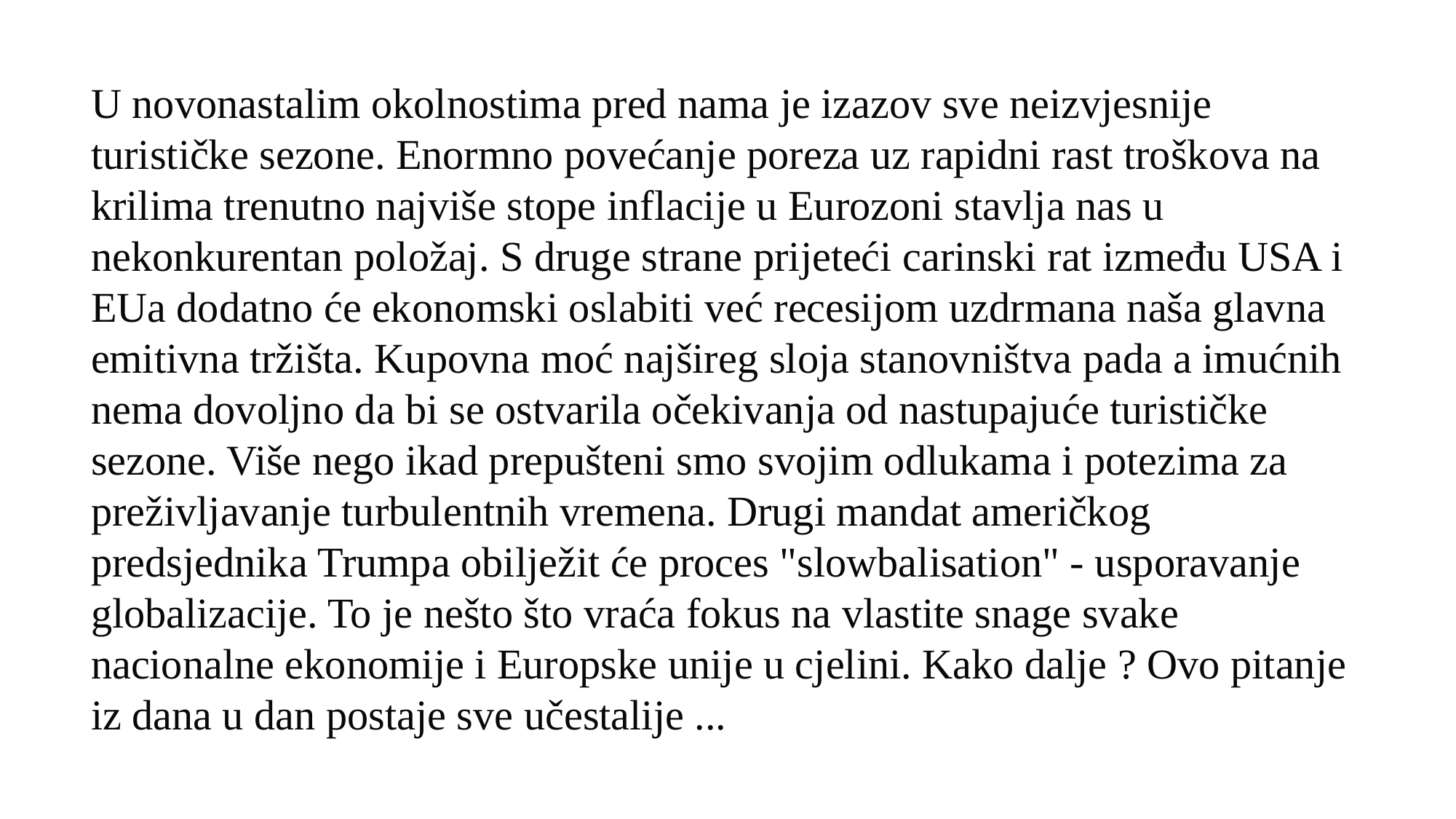

U novonastalim okolnostima pred nama je izazov sve neizvjesnije turističke sezone. Enormno povećanje poreza uz rapidni rast troškova na krilima trenutno najviše stope inflacije u Eurozoni stavlja nas u nekonkurentan položaj. S druge strane prijeteći carinski rat između USA i EUa dodatno će ekonomski oslabiti već recesijom uzdrmana naša glavna emitivna tržišta. Kupovna moć najšireg sloja stanovništva pada a imućnih nema dovoljno da bi se ostvarila očekivanja od nastupajuće turističke sezone. Više nego ikad prepušteni smo svojim odlukama i potezima za preživljavanje turbulentnih vremena. Drugi mandat američkog predsjednika Trumpa obilježit će proces "slowbalisation" - usporavanje globalizacije. To je nešto što vraća fokus na vlastite snage svake nacionalne ekonomije i Europske unije u cjelini. Kako dalje ? Ovo pitanje iz dana u dan postaje sve učestalije ...